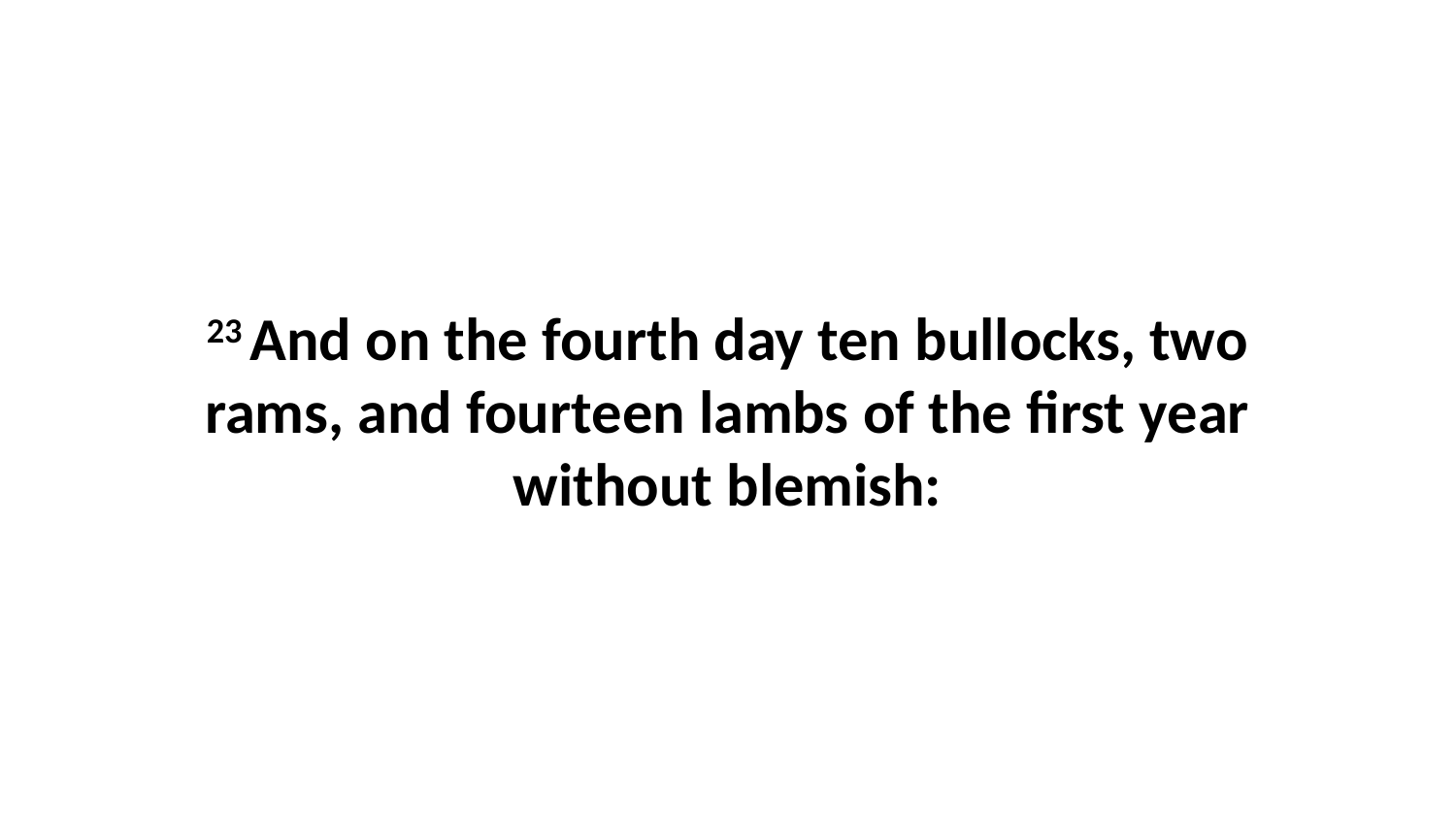

23 And on the fourth day ten bullocks, two rams, and fourteen lambs of the first year without blemish: